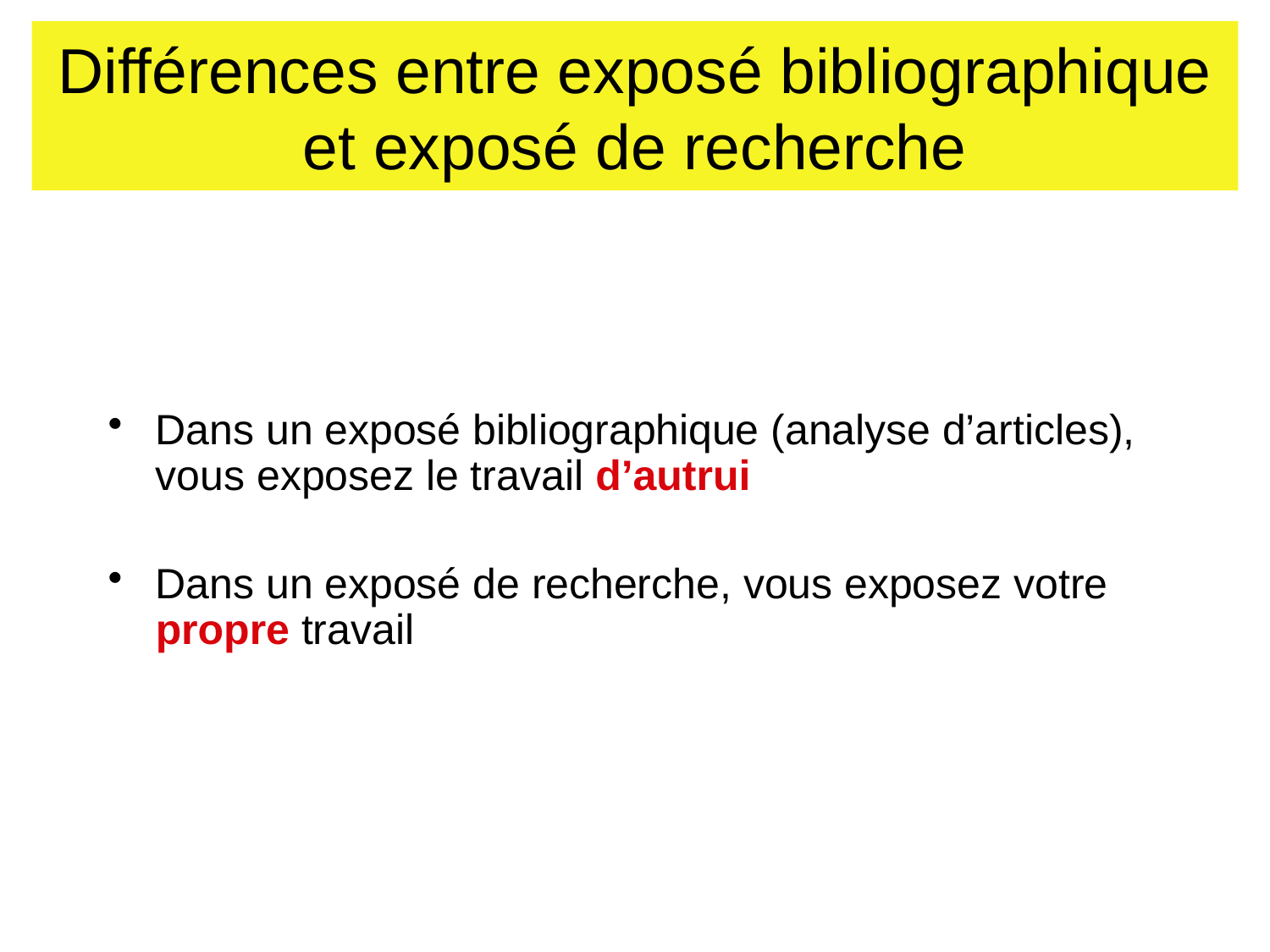

# Différences entre exposé bibliographique et exposé de recherche

Dans un exposé bibliographique (analyse d’articles), vous exposez le travail d’autrui

Dans un exposé de recherche, vous exposez votre propre travail